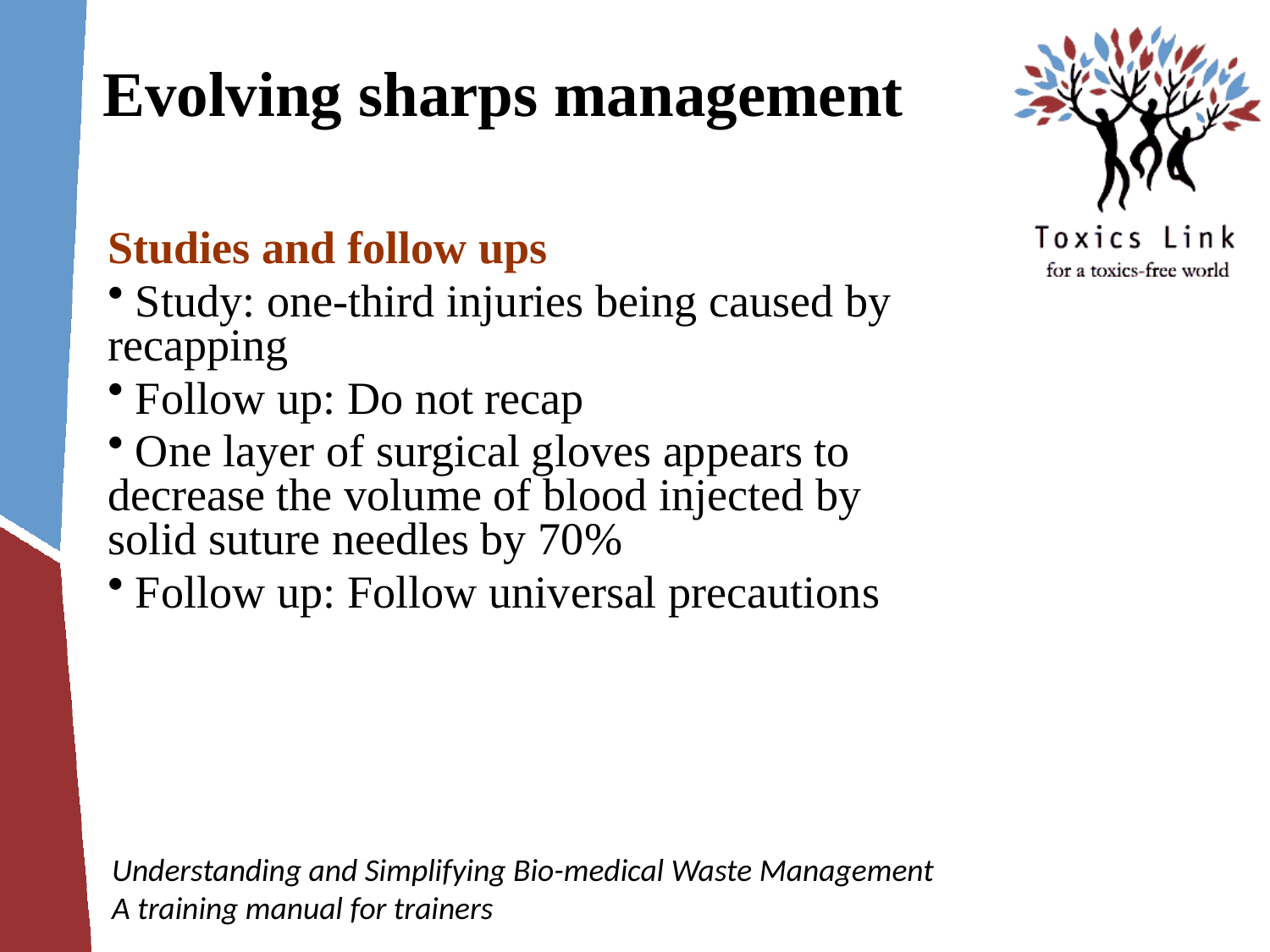

Evolving sharps management
Studies and follow ups
 Study: one-third injuries being caused by recapping
 Follow up: Do not recap
 One layer of surgical gloves appears to decrease the volume of blood injected by solid suture needles by 70%
 Follow up: Follow universal precautions

Understanding and Simplifying Bio-medical Waste Management
A training manual for trainers